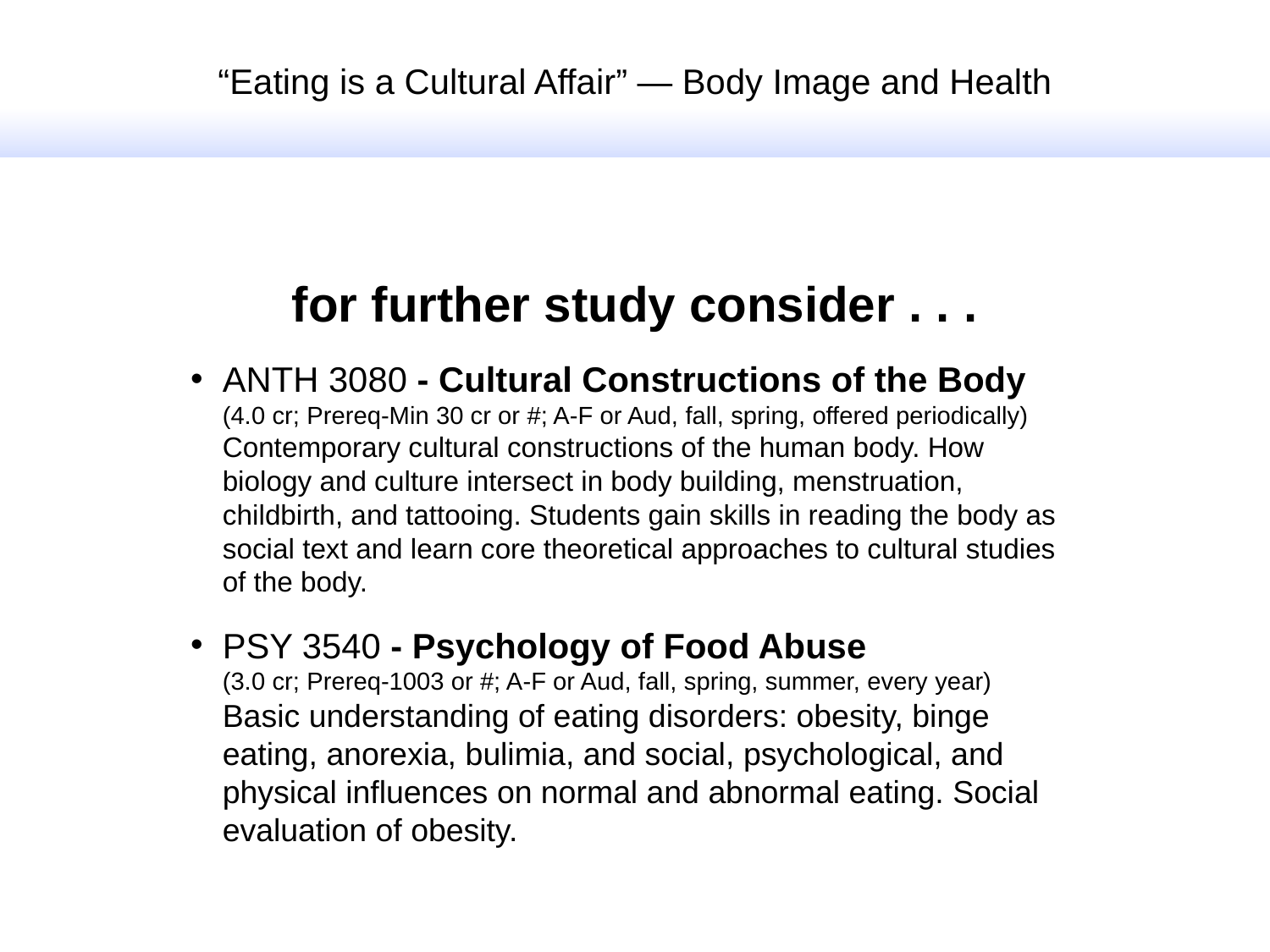

“Eating is a Cultural Affair” — Body Image and Health

for further study consider . . .

ANTH 3080 - Cultural Constructions of the Body
(4.0 cr; Prereq-Min 30 cr or #; A-F or Aud, fall, spring, offered periodically)
Contemporary cultural constructions of the human body. How biology and culture intersect in body building, menstruation, childbirth, and tattooing. Students gain skills in reading the body as social text and learn core theoretical approaches to cultural studies of the body.

PSY 3540 - Psychology of Food Abuse
(3.0 cr; Prereq-1003 or #; A-F or Aud, fall, spring, summer, every year)
Basic understanding of eating disorders: obesity, binge eating, anorexia, bulimia, and social, psychological, and physical influences on normal and abnormal eating. Social evaluation of obesity.